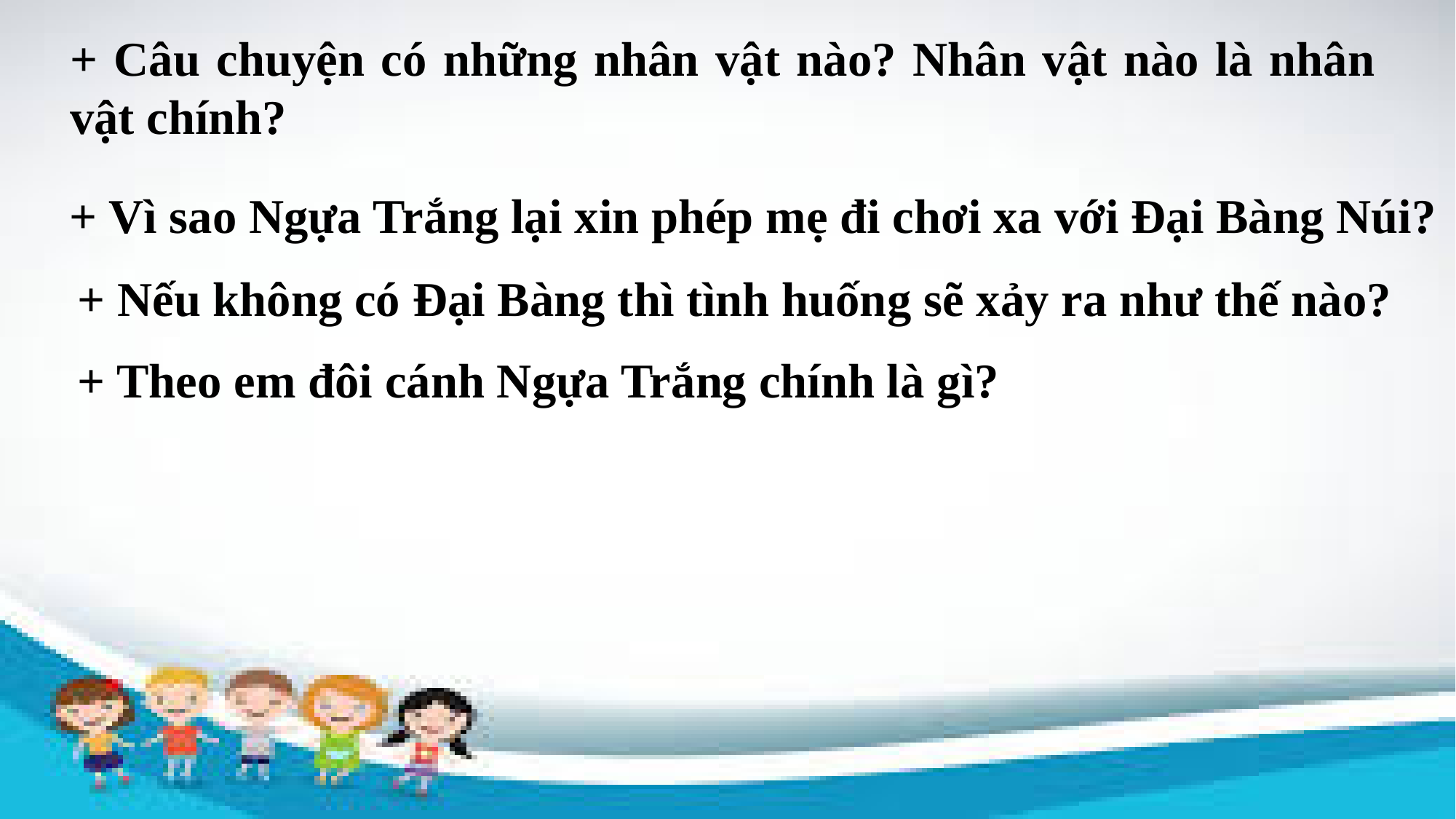

# + Câu chuyện có những nhân vật nào? Nhân vật nào là nhân vật chính?
+ Vì sao Ngựa Trắng lại xin phép mẹ đi chơi xa với Đại Bàng Núi?
+ Nếu không có Đại Bàng thì tình huống sẽ xảy ra như thế nào?

+ Theo em đôi cánh Ngựa Trắng chính là gì?